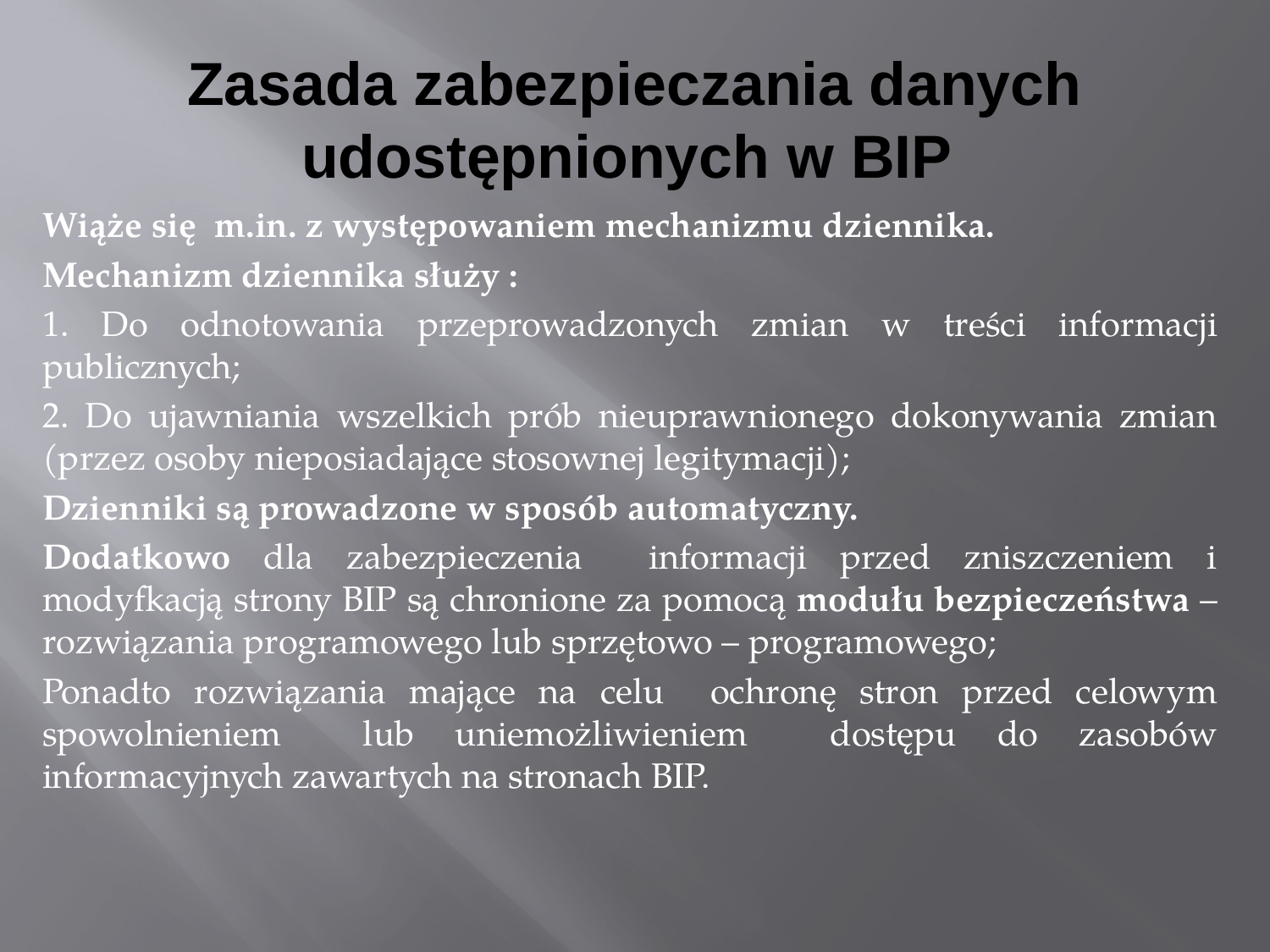

# Zasada zabezpieczania danych udostępnionych w BIP
Wiąże się  m.in. z występowaniem mechanizmu dziennika.
Mechanizm dziennika służy :
1. Do odnotowania przeprowadzonych zmian w treści informacji publicznych;
2. Do ujawniania wszelkich prób nieuprawnionego dokonywania zmian (przez osoby nieposiadające stosownej legitymacji);
Dzienniki są prowadzone w sposób automatyczny.
Dodatkowo dla zabezpieczenia  informacji przed zniszczeniem i modyfkacją strony BIP są chronione za pomocą modułu bezpieczeństwa – rozwiązania programowego lub sprzętowo – programowego;
Ponadto rozwiązania mające na celu  ochronę stron przed celowym spowolnieniem  lub uniemożliwieniem  dostępu do zasobów informacyjnych zawartych na stronach BIP.